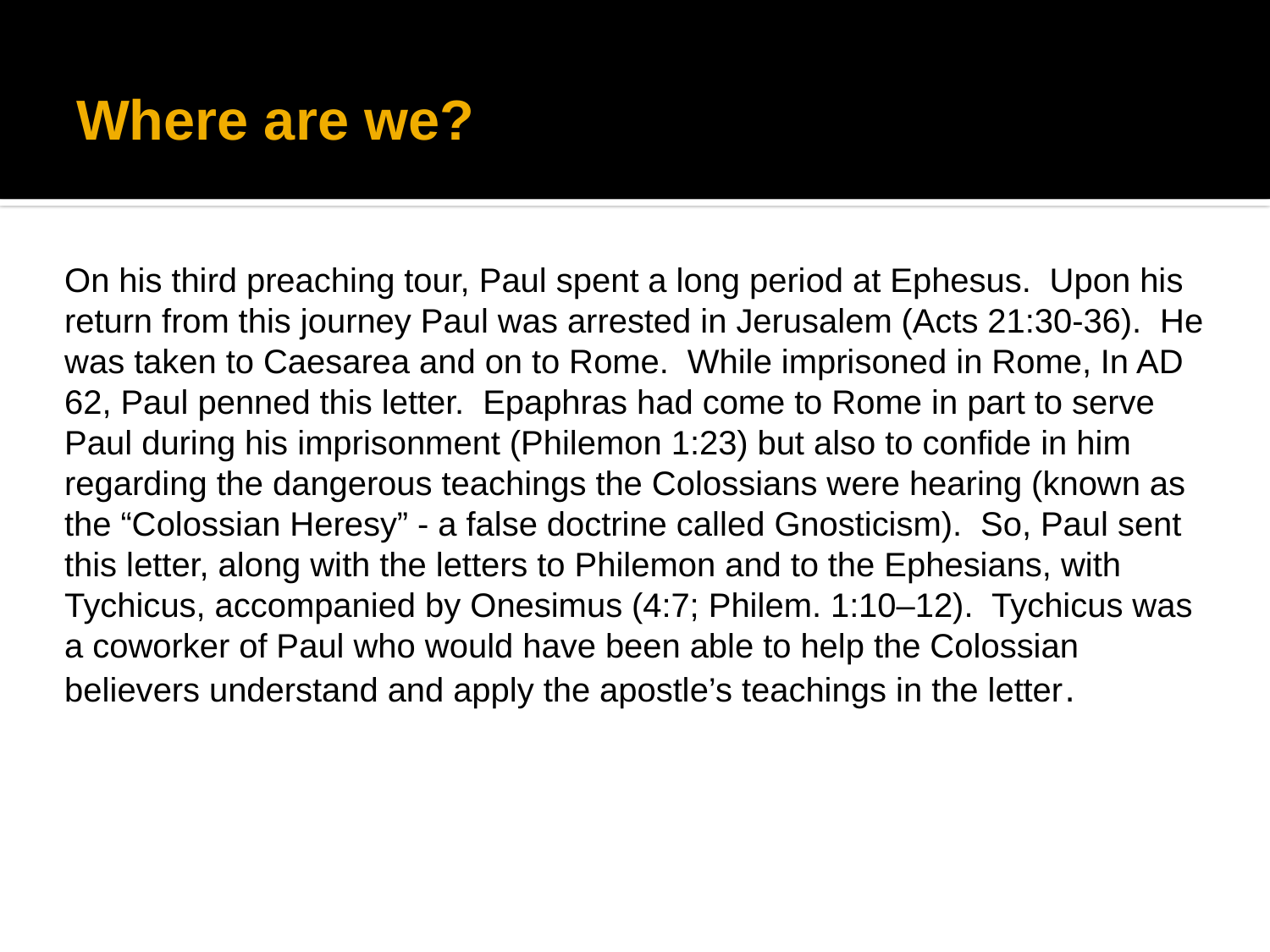

# Where are we?

On his third preaching tour, Paul spent a long period at Ephesus.  Upon his return from this journey Paul was arrested in Jerusalem (Acts 21:30-36).  He was taken to Caesarea and on to Rome.  While imprisoned in Rome, In AD 62, Paul penned this letter.  Epaphras had come to Rome in part to serve Paul during his imprisonment (Philemon 1:23) but also to confide in him regarding the dangerous teachings the Colossians were hearing (known as the “Colossian Heresy” - a false doctrine called Gnosticism).  So, Paul sent this letter, along with the letters to Philemon and to the Ephesians, with Tychicus, accompanied by Onesimus (4:7; Philem. 1:10–12).  Tychicus was a coworker of Paul who would have been able to help the Colossian believers understand and apply the apostle’s teachings in the letter.